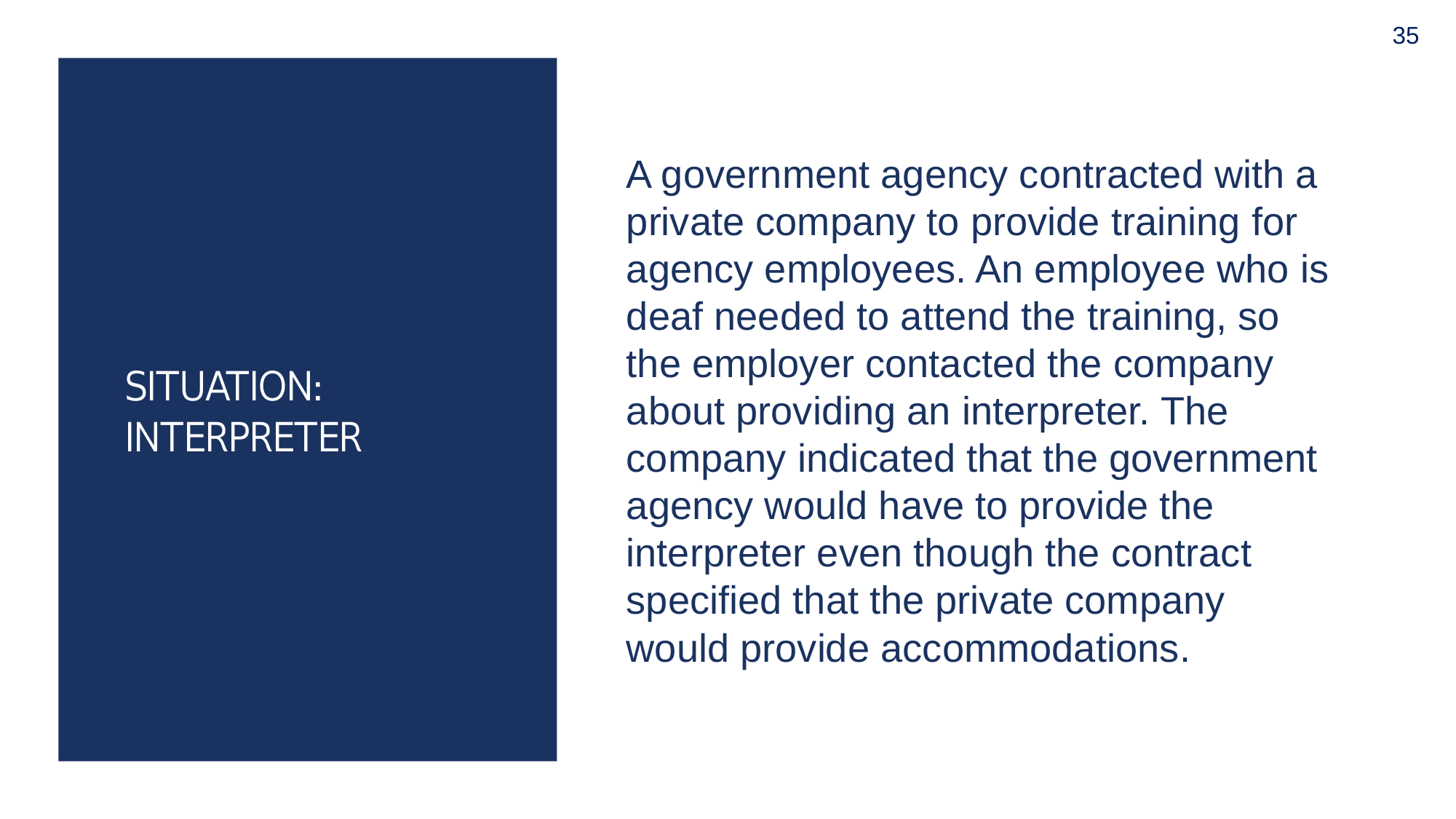

35

# Situation: Interpreter
A government agency contracted with a private company to provide training for agency employees. An employee who is deaf needed to attend the training, so the employer contacted the company about providing an interpreter. The company indicated that the government agency would have to provide the interpreter even though the contract specified that the private company would provide accommodations.